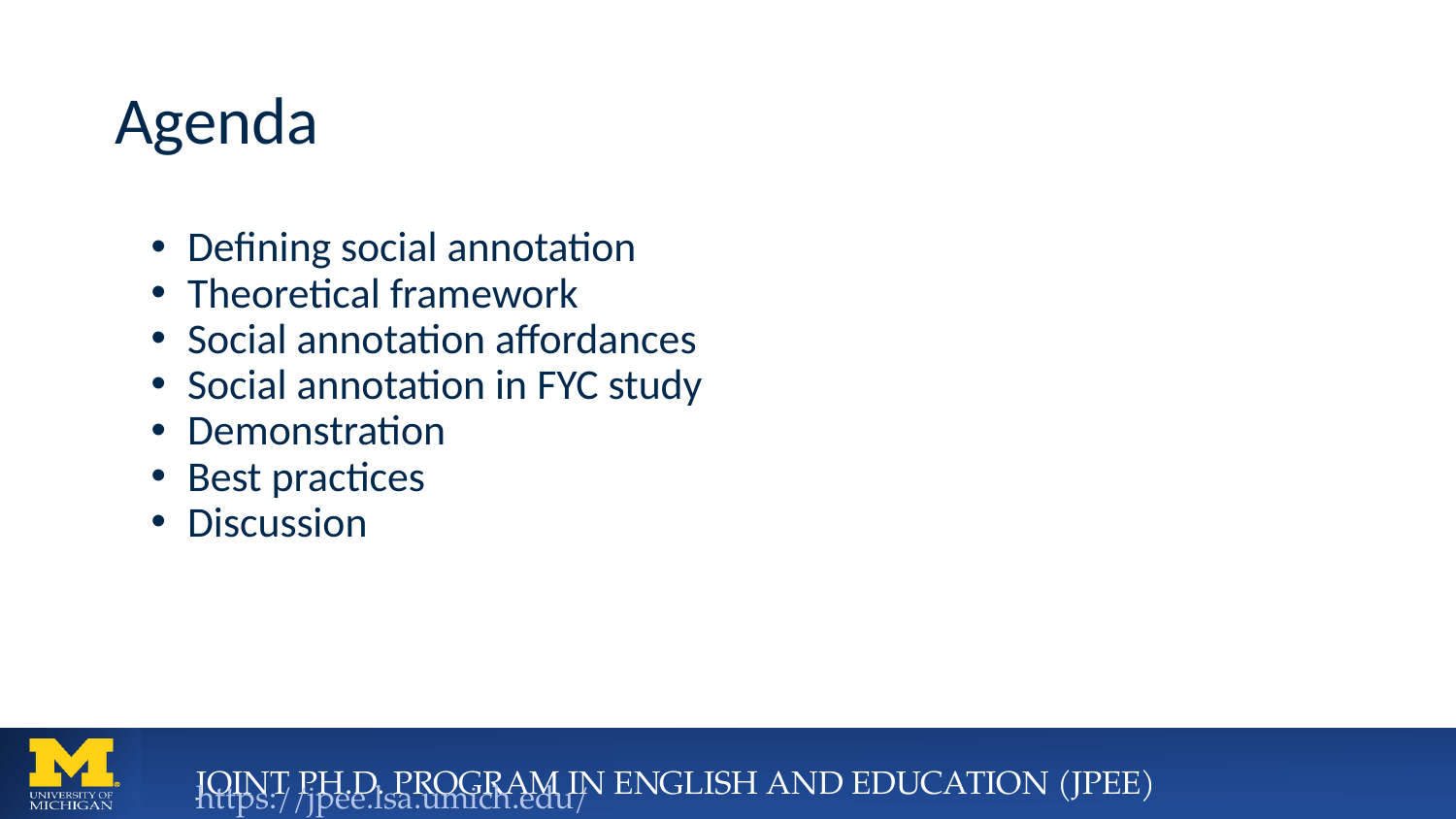

# Agenda
Defining social annotation
Theoretical framework
Social annotation affordances
Social annotation in FYC study
Demonstration
Best practices
Discussion